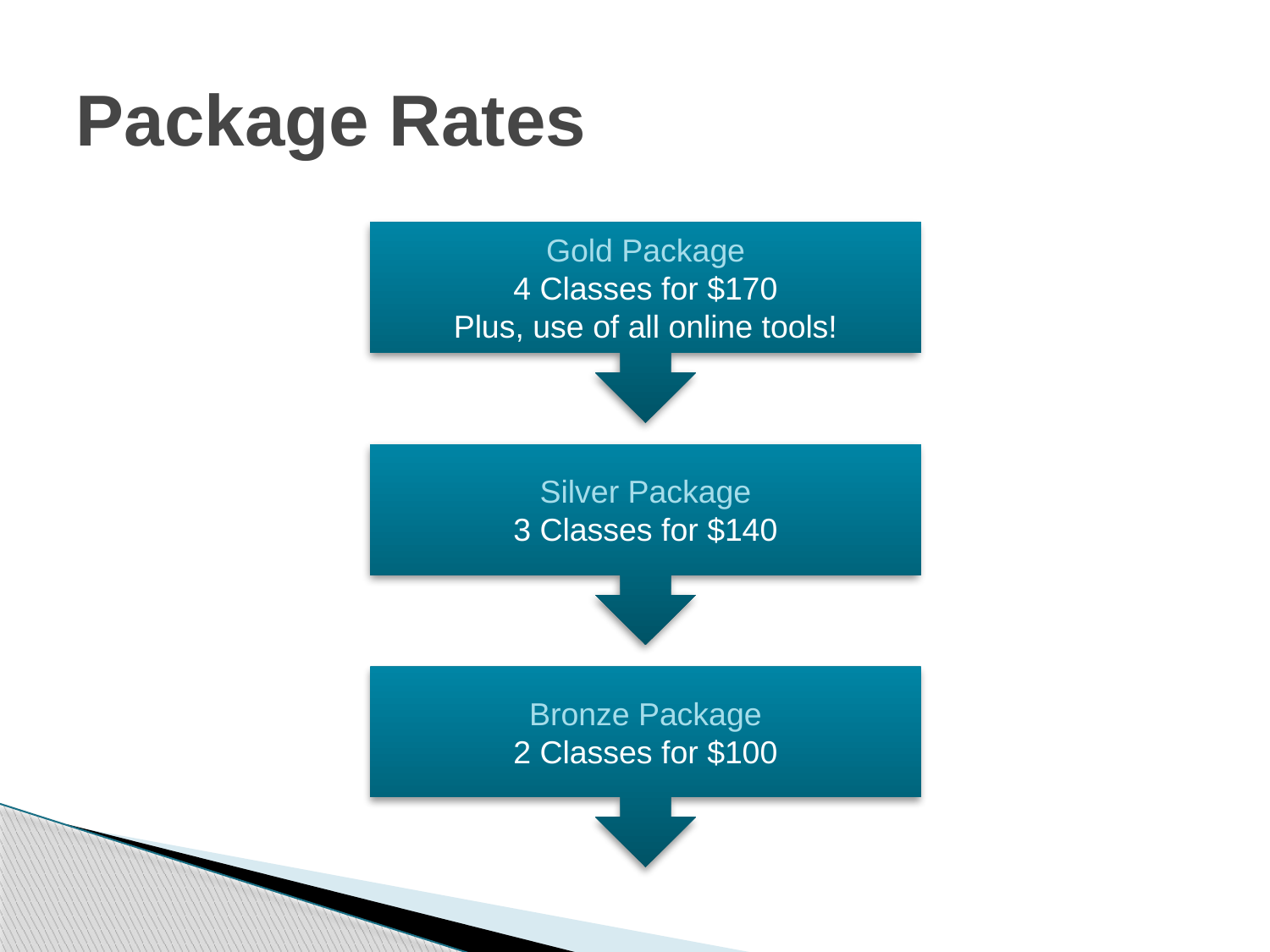

# Package Rates
Gold Package
4 Classes for $170
Plus, use of all online tools!
Silver Package
3 Classes for $140
Bronze Package
2 Classes for $100